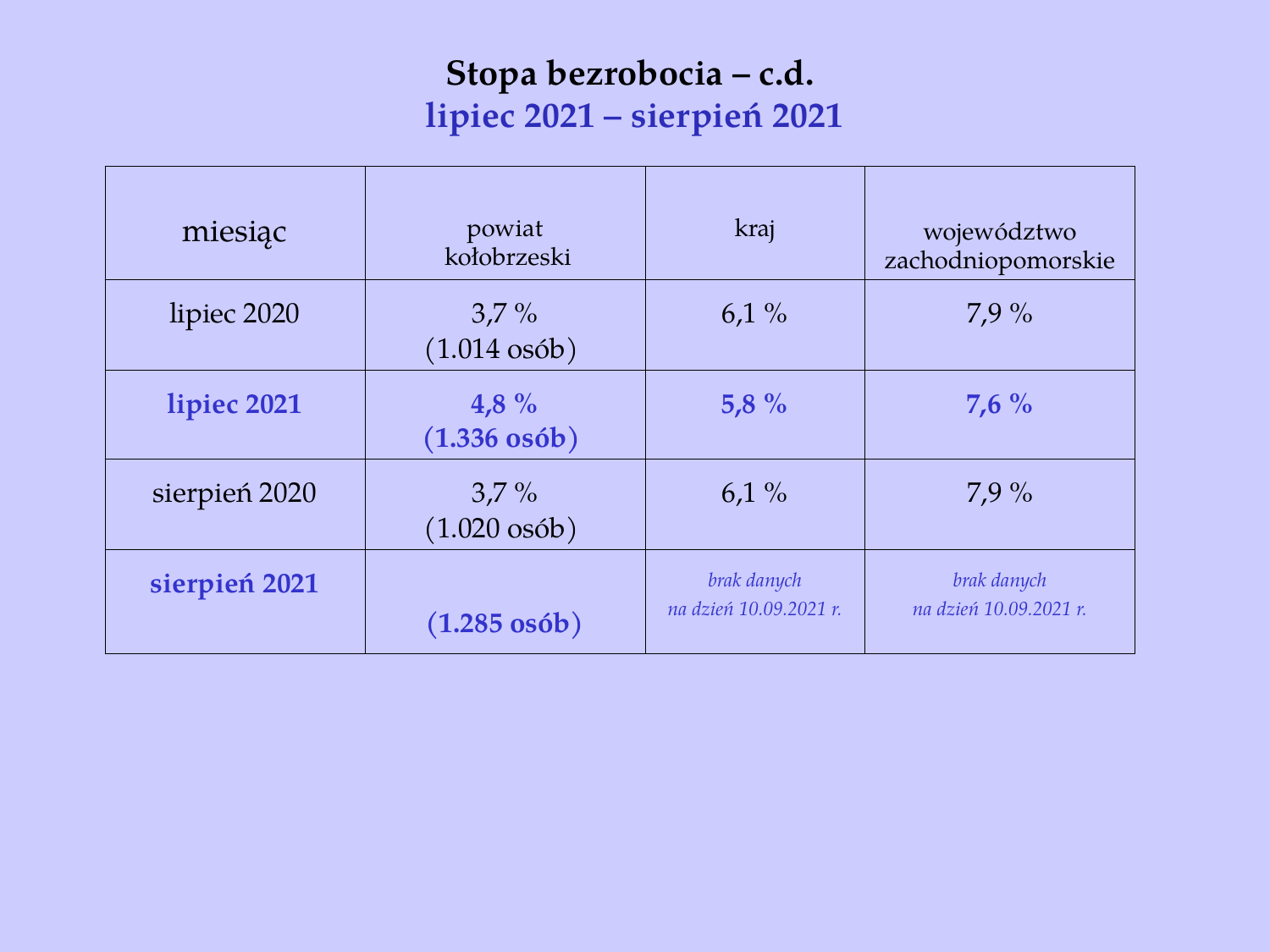

# Stopa bezrobocia – c.d. lipiec 2021 – sierpień 2021
| miesiąc | powiat kołobrzeski | kraj | województwo zachodniopomorskie |
| --- | --- | --- | --- |
| lipiec 2020 | 3,7 % (1.014 osób) | 6,1 % | 7,9 % |
| lipiec 2021 | 4,8 % (1.336 osób) | 5,8 % | 7,6 % |
| sierpień 2020 | 3,7 % (1.020 osób) | 6,1 % | 7,9 % |
| sierpień 2021 | (1.285 osób) | brak danych na dzień 10.09.2021 r. | brak danych na dzień 10.09.2021 r. |